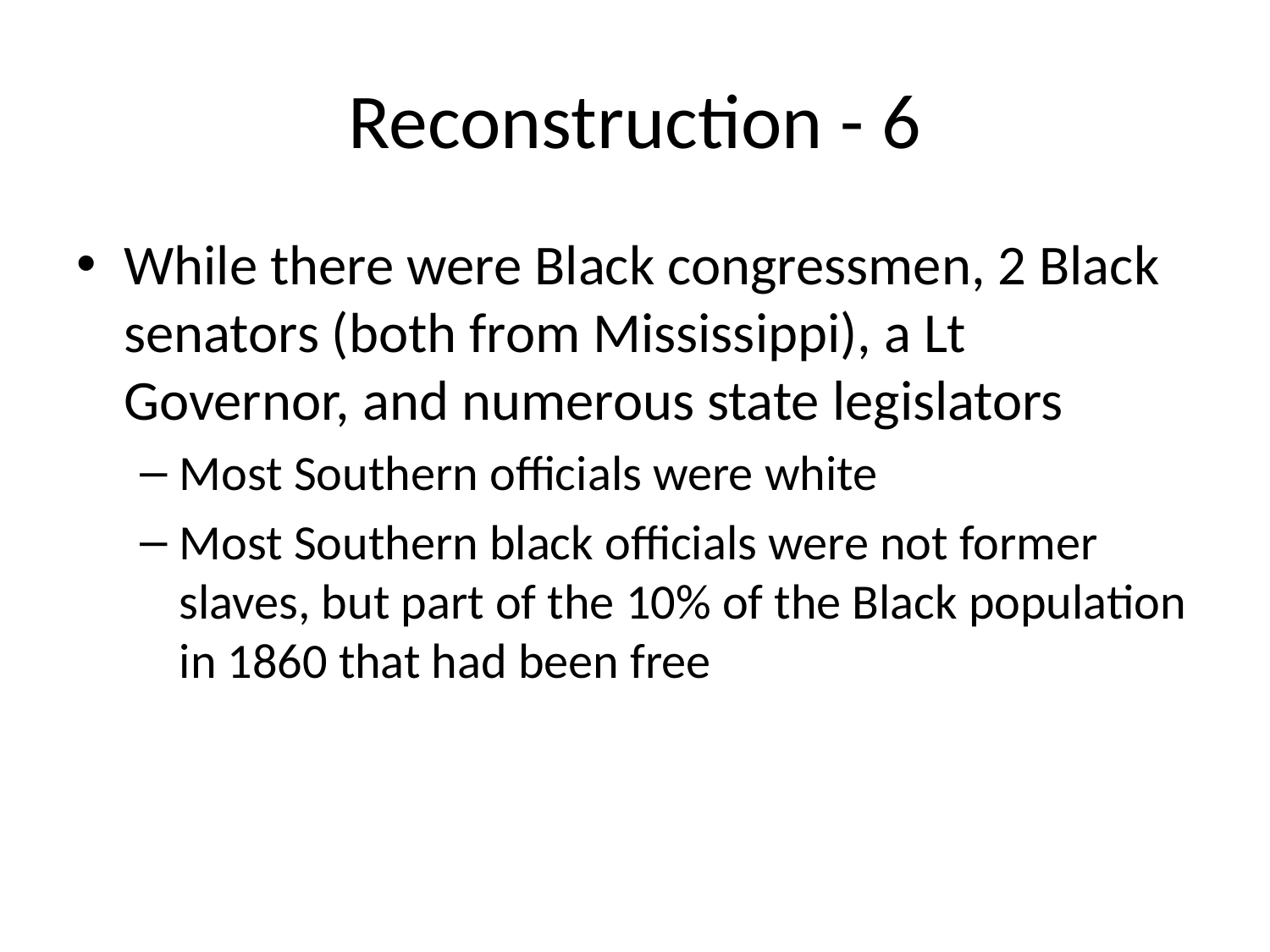

# Reconstruction - 6
While there were Black congressmen, 2 Black senators (both from Mississippi), a Lt Governor, and numerous state legislators
Most Southern officials were white
Most Southern black officials were not former slaves, but part of the 10% of the Black population in 1860 that had been free